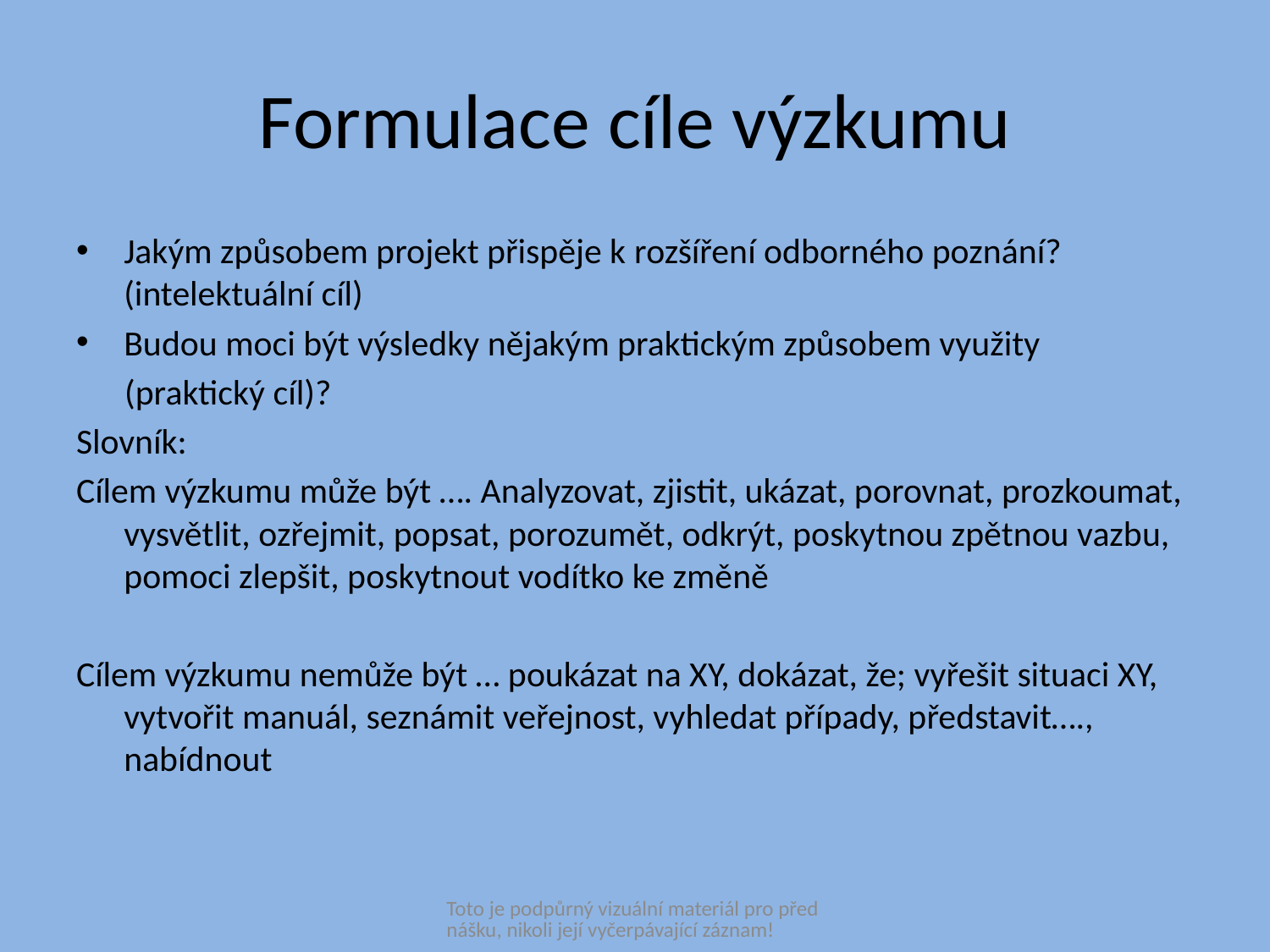

# Formulace cíle výzkumu
Jakým způsobem projekt přispěje k rozšíření odborného poznání? (intelektuální cíl)
Budou moci být výsledky nějakým praktickým způsobem využity
      (praktický cíl)?
Slovník:
Cílem výzkumu může být …. Analyzovat, zjistit, ukázat, porovnat, prozkoumat, vysvětlit, ozřejmit, popsat, porozumět, odkrýt, poskytnou zpětnou vazbu, pomoci zlepšit, poskytnout vodítko ke změně

Cílem výzkumu nemůže být … poukázat na XY, dokázat, že; vyřešit situaci XY, vytvořit manuál, seznámit veřejnost, vyhledat případy, představit…., nabídnout

Toto je podpůrný vizuální materiál pro přednášku, nikoli její vyčerpávající záznam!